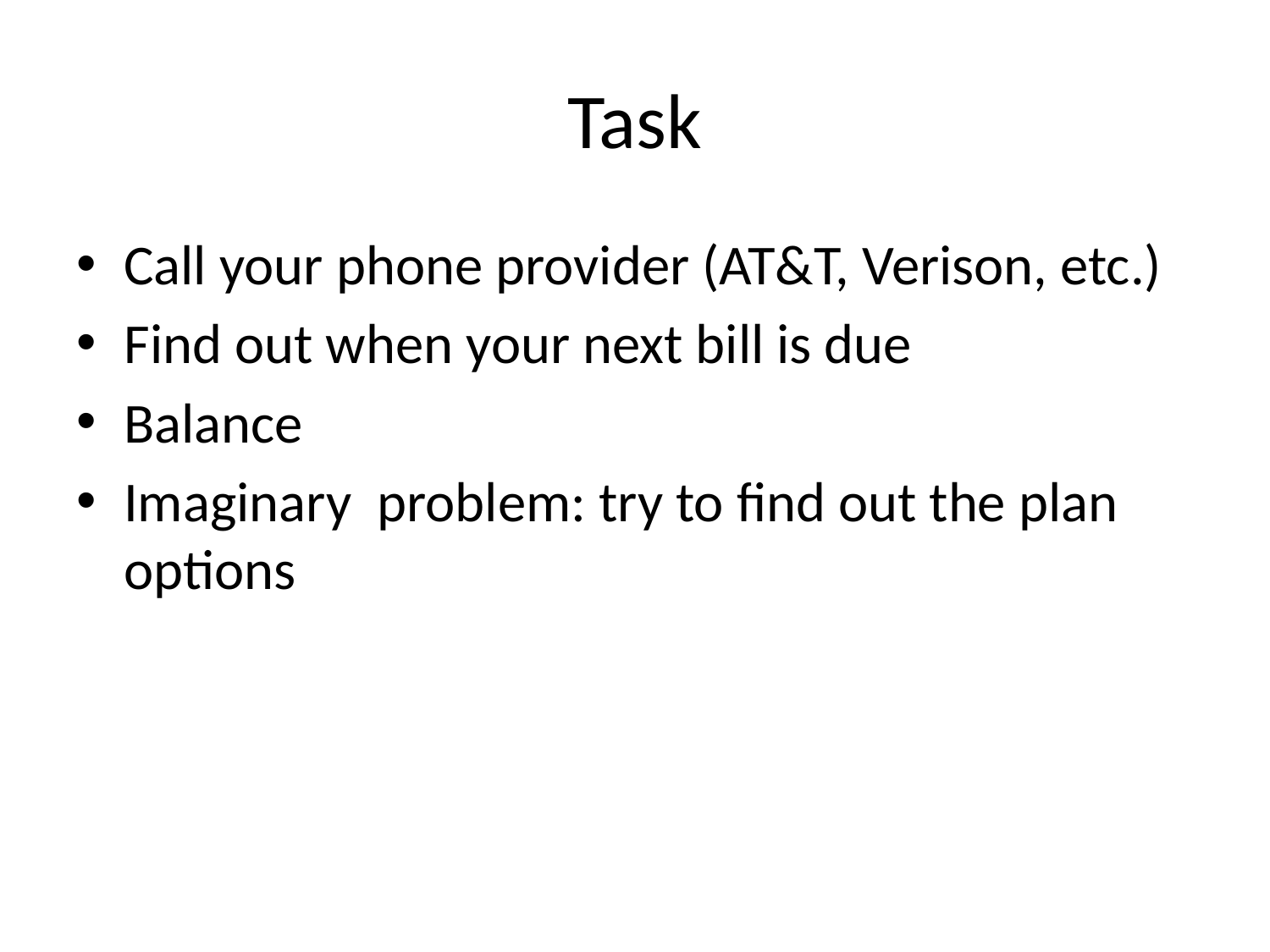

# Task
Call your phone provider (AT&T, Verison, etc.)
Find out when your next bill is due
Balance
Imaginary  problem: try to find out the plan options